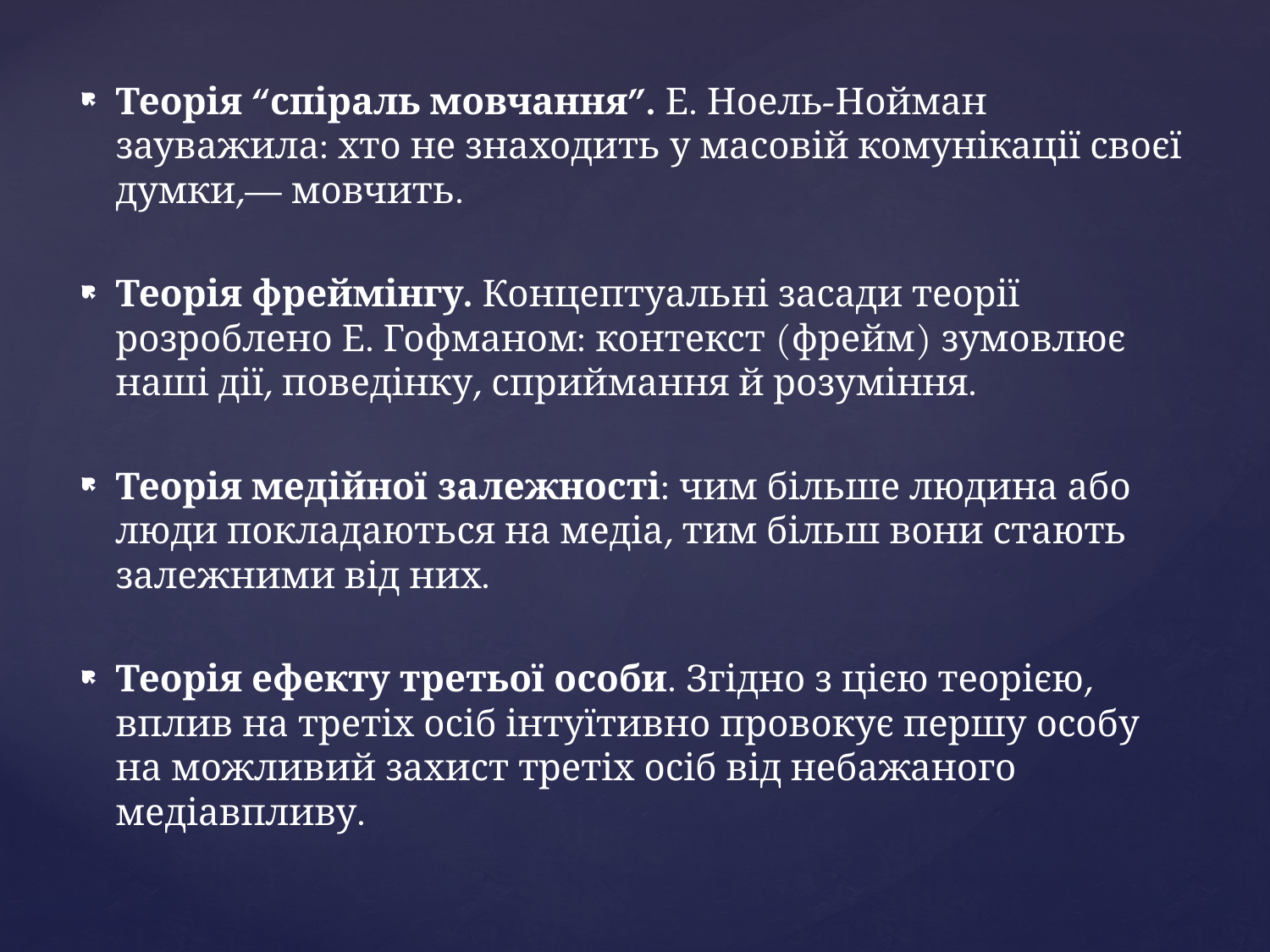

Теорія “спіраль мовчання”. Е. Ноель-Нойман зауважила: хто не знаходить у масовій комунікації своєї думки,— мовчить.

Теорія фреймінгу. Концептуальні засади теорії розроблено Е. Гофманом: контекст (фрейм) зумовлює наші дії, поведінку, сприймання й розуміння.

Теорія медійної залежності: чим більше людина або люди покладаються на медіа, тим більш вони стають залежними від них.

Теорія ефекту третьої особи. Згідно з цією теорією, вплив на третіх осіб інтуїтивно провокує першу особу на можливий захист третіх осіб від небажаного медіавпливу.